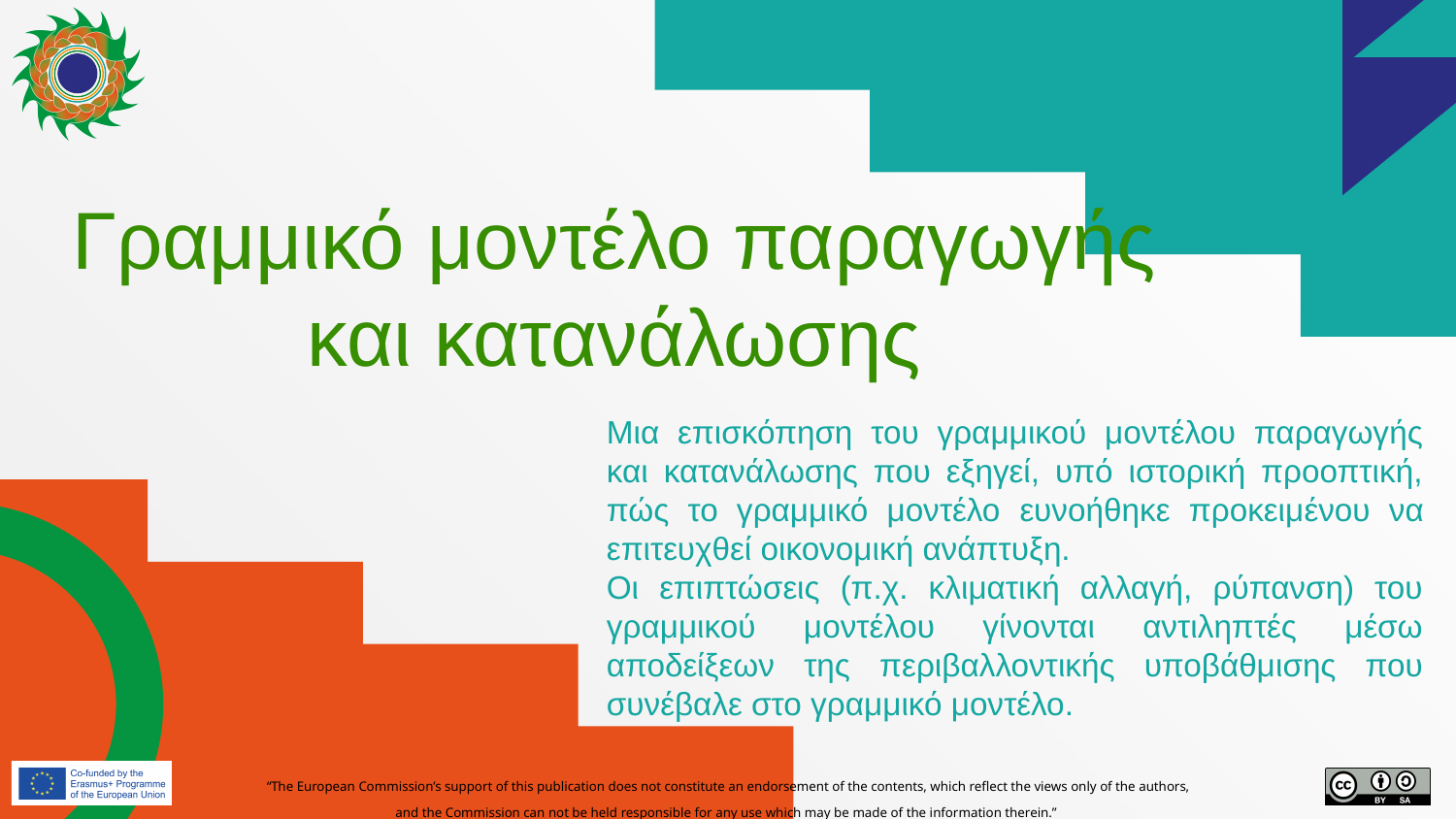

# Γραμμικό μοντέλο παραγωγής και κατανάλωσης
Μια επισκόπηση του γραμμικού μοντέλου παραγωγής και κατανάλωσης που εξηγεί, υπό ιστορική προοπτική, πώς το γραμμικό μοντέλο ευνοήθηκε προκειμένου να επιτευχθεί οικονομική ανάπτυξη.
Οι επιπτώσεις (π.χ. κλιματική αλλαγή, ρύπανση) του γραμμικού μοντέλου γίνονται αντιληπτές μέσω αποδείξεων της περιβαλλοντικής υποβάθμισης που συνέβαλε στο γραμμικό μοντέλο.